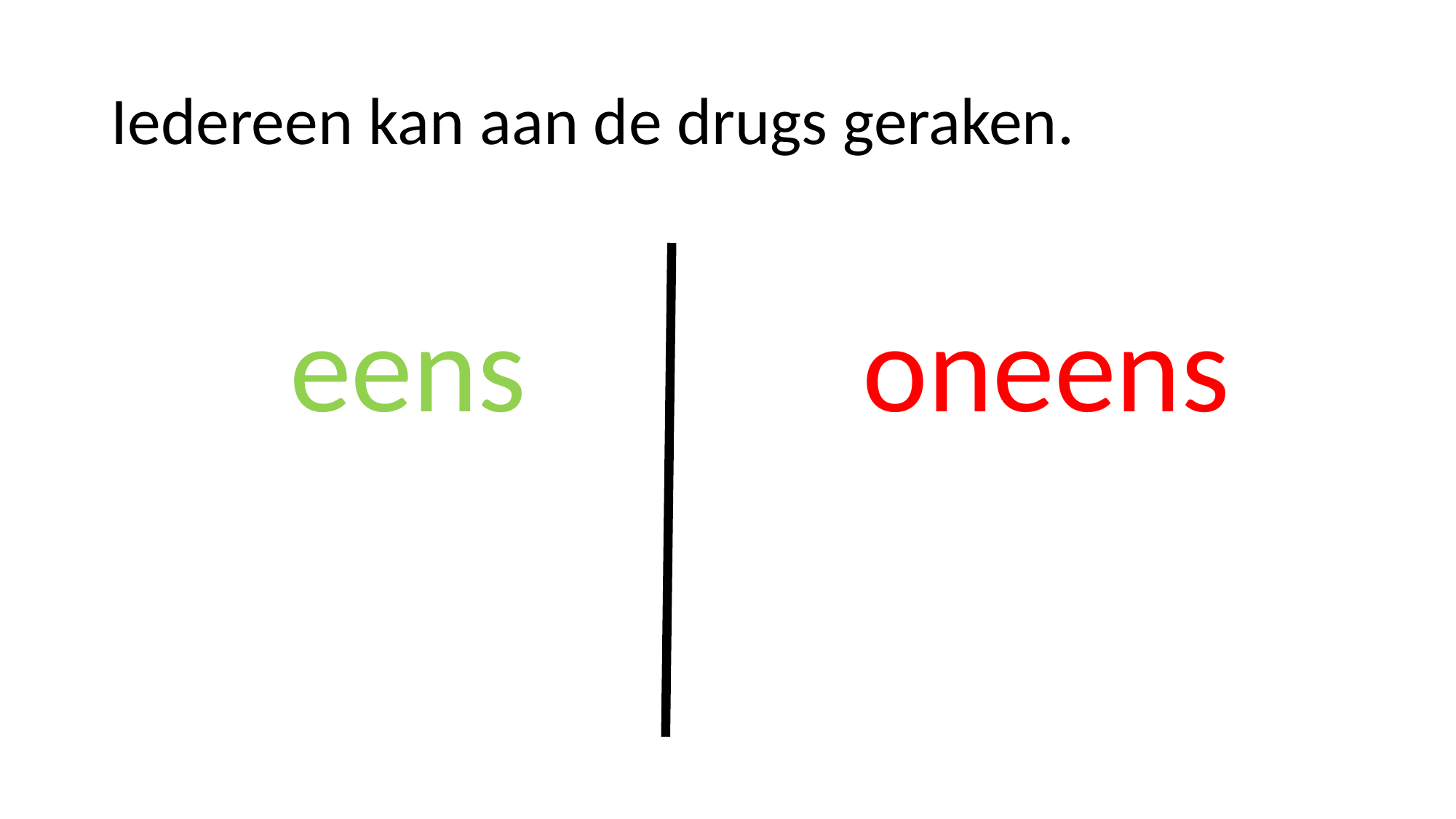

# Iedereen kan aan de drugs geraken.
eens
oneens